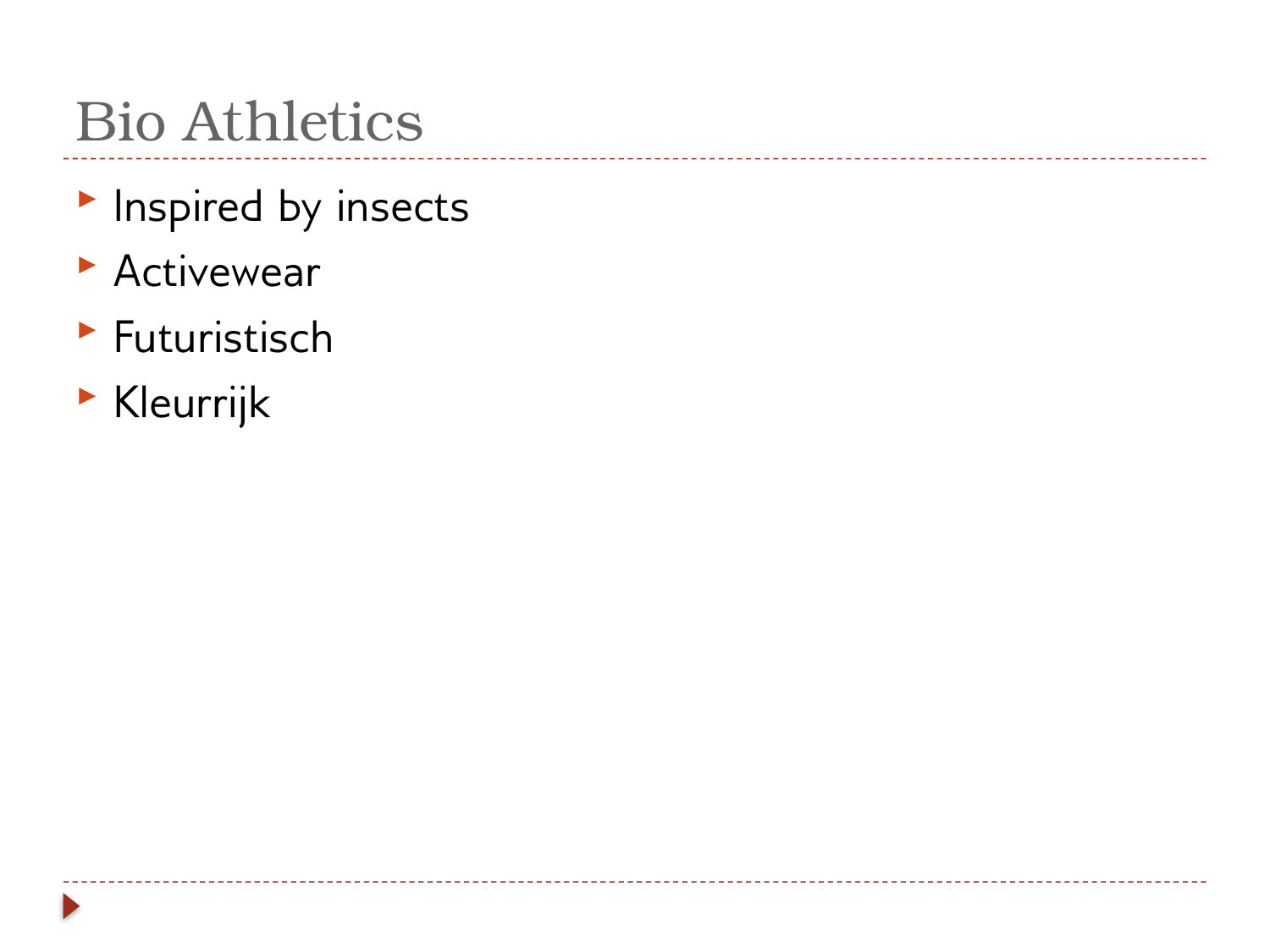

# Bio Athletics
Inspired by insects
Activewear
Futuristisch
Kleurrijk